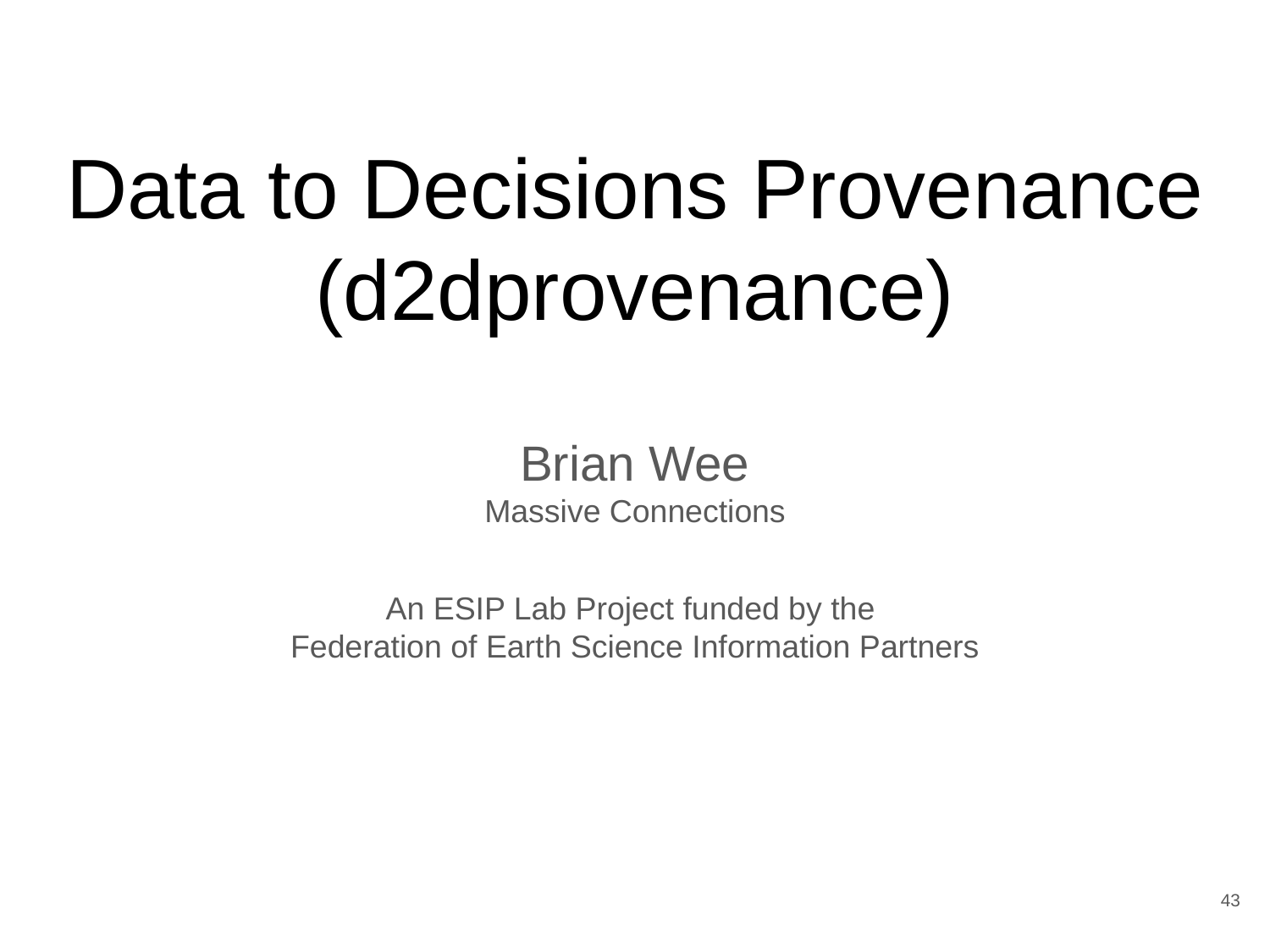

# Data to Decisions Provenance (d2dprovenance)
Brian Wee
Massive Connections

An ESIP Lab Project funded by the
Federation of Earth Science Information Partners
43